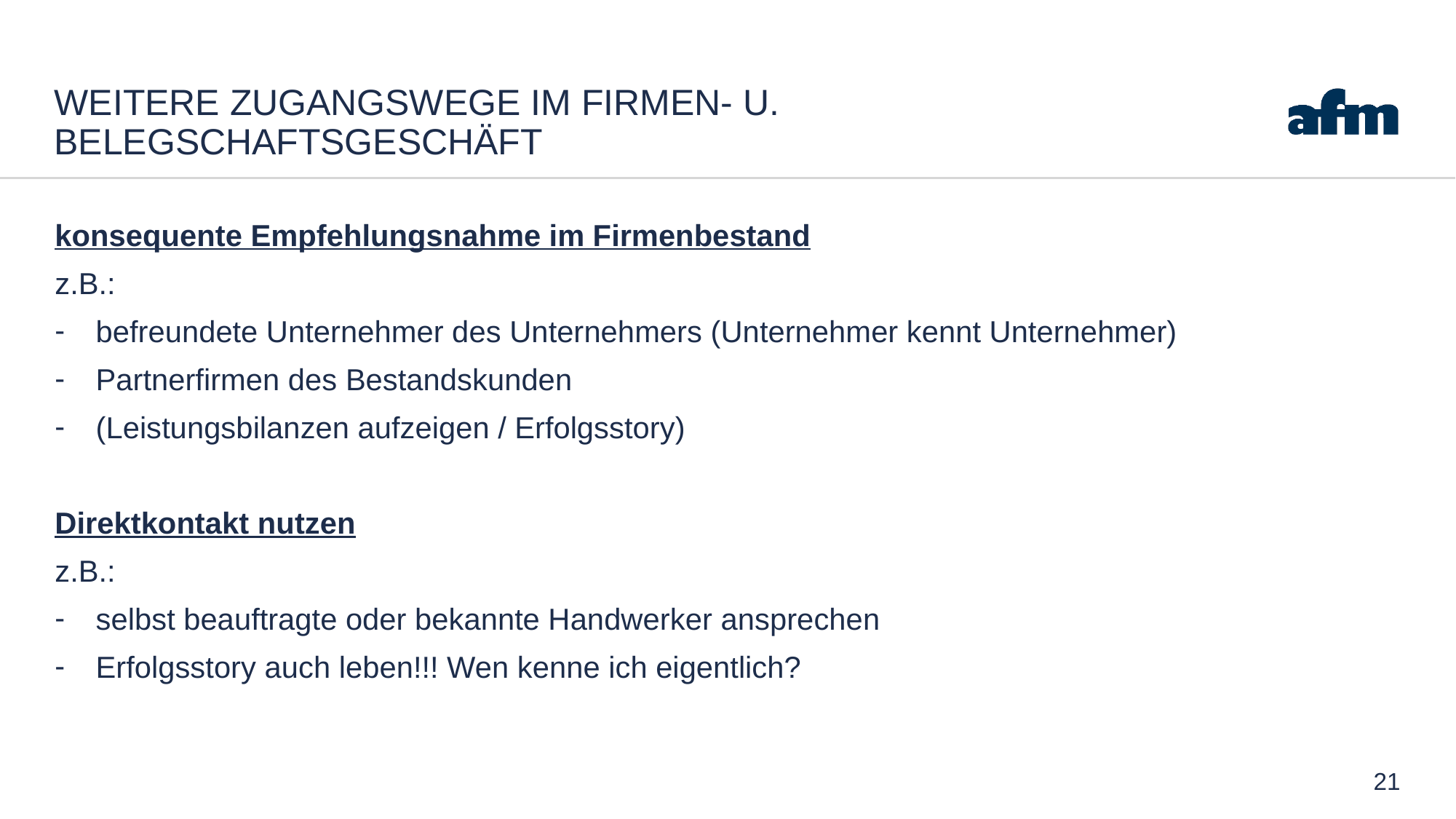

# Weitere Zugangswege im Firmen- u. Belegschaftsgeschäft
konsequente Empfehlungsnahme im Firmenbestand
z.B.:
befreundete Unternehmer des Unternehmers (Unternehmer kennt Unternehmer)
Partnerfirmen des Bestandskunden
(Leistungsbilanzen aufzeigen / Erfolgsstory)

Direktkontakt nutzen
z.B.:
selbst beauftragte oder bekannte Handwerker ansprechen
Erfolgsstory auch leben!!! Wen kenne ich eigentlich?

21